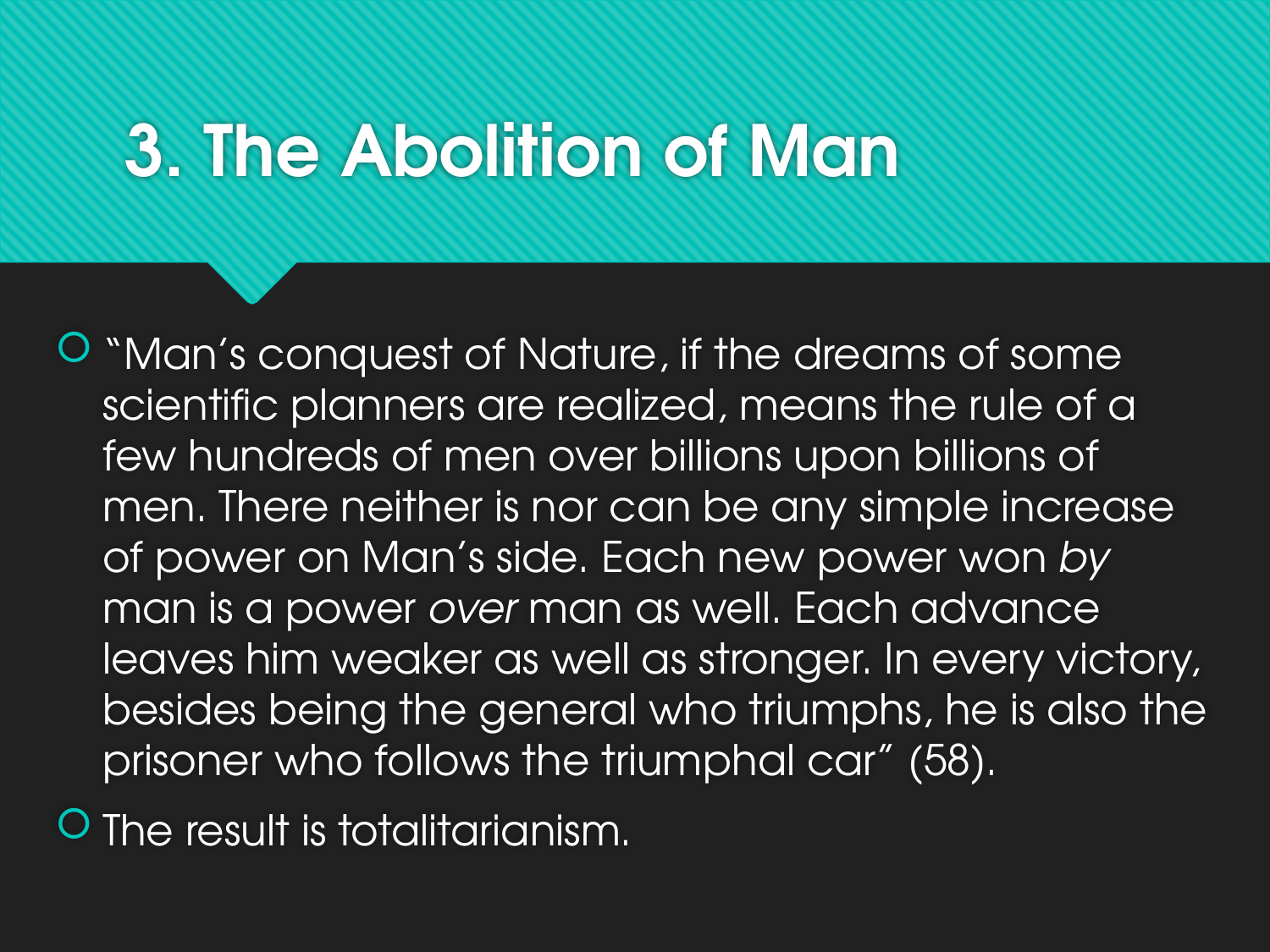

# 3. The Abolition of Man
“Man’s conquest of Nature, if the dreams of some scientific planners are realized, means the rule of a few hundreds of men over billions upon billions of men. There neither is nor can be any simple increase of power on Man’s side. Each new power won by man is a power over man as well. Each advance leaves him weaker as well as stronger. In every victory, besides being the general who triumphs, he is also the prisoner who follows the triumphal car” (58).
The result is totalitarianism.